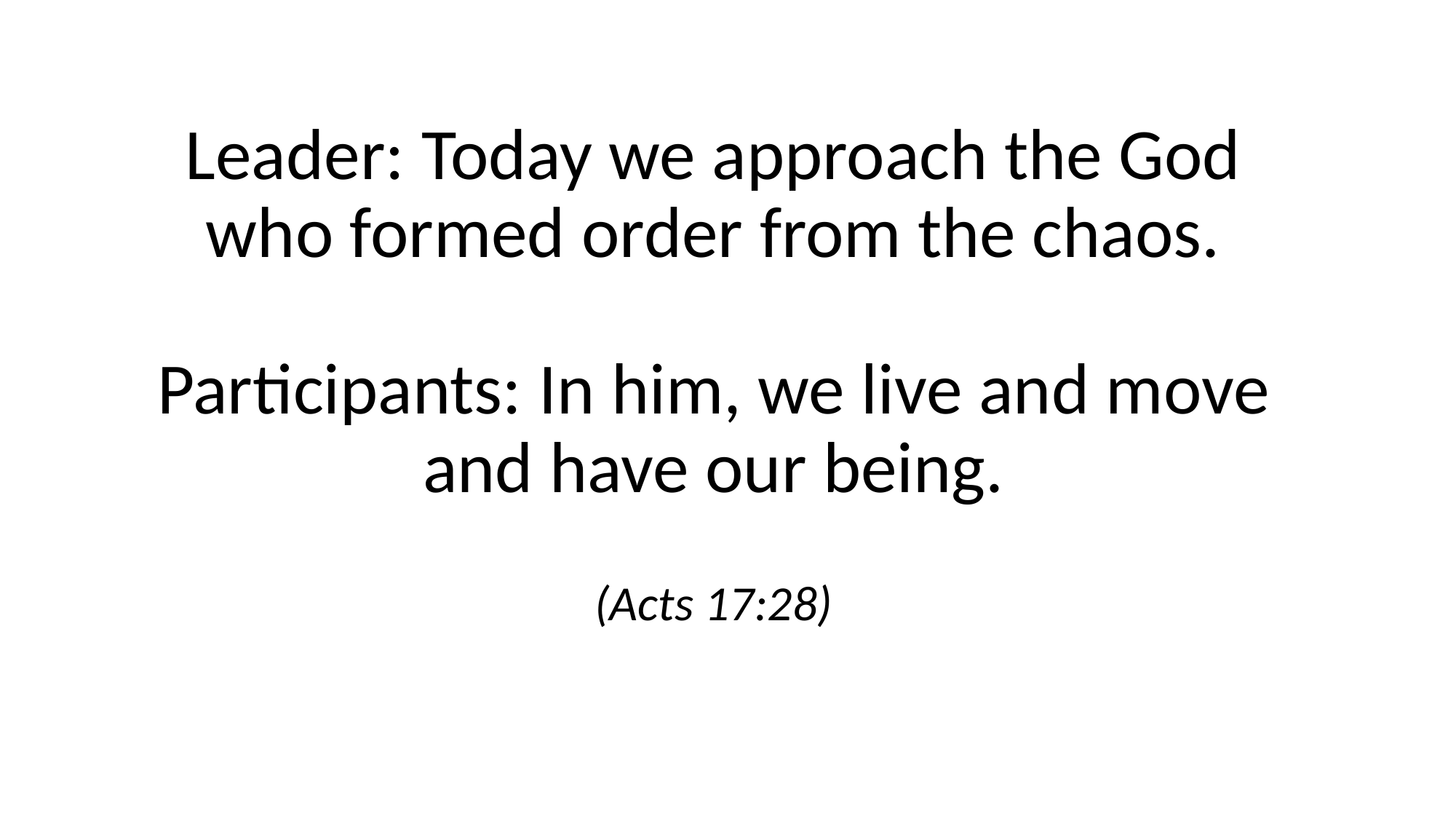

# Leader: Today we approach the God who formed order from the chaos. Participants: In him, we live and move and have our being. (Acts 17:28)